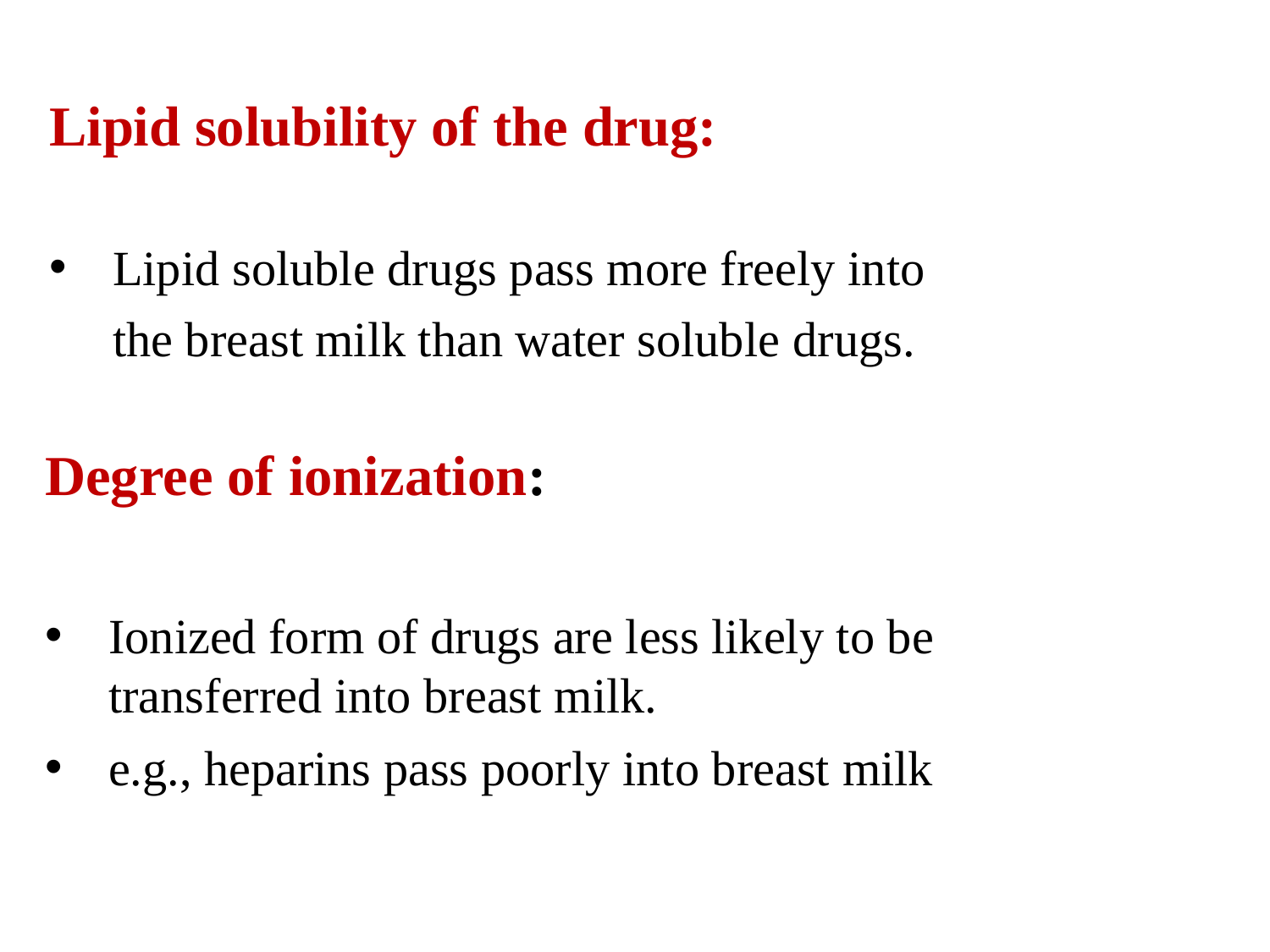

# Lipid solubility of the drug:
Lipid soluble drugs pass more freely into the breast milk than water soluble drugs.
Degree of ionization:

Ionized form of drugs are less likely to be  transferred into breast milk.
e.g., heparins pass poorly into breast milk